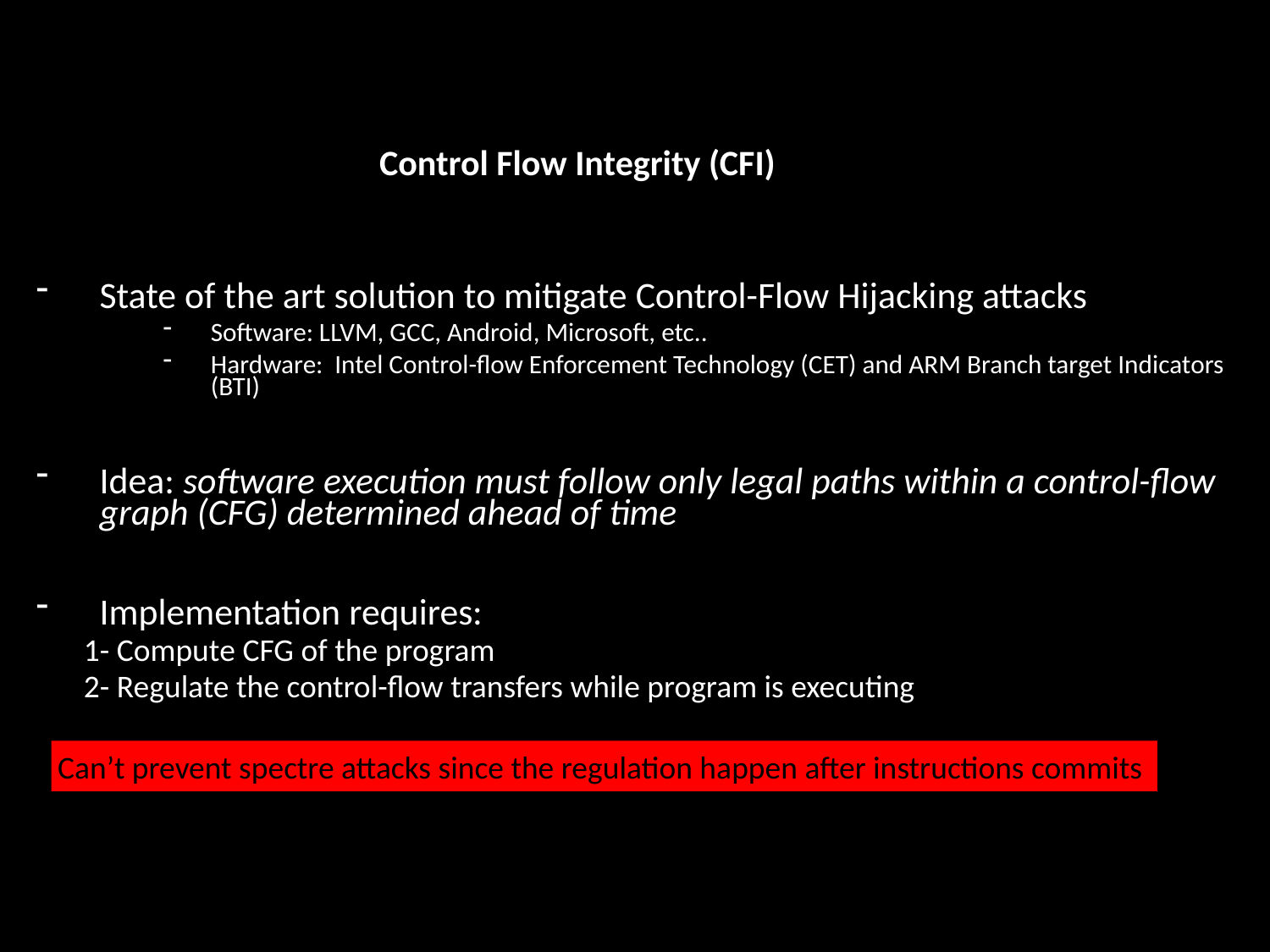

# Control Flow Integrity (CFI)
State of the art solution to mitigate Control-Flow Hijacking attacks
Software: LLVM, GCC, Android, Microsoft, etc..
Hardware:  Intel Control-flow Enforcement Technology (CET) and ARM Branch target Indicators (BTI)

Idea: software execution must follow only legal paths within a control-flow graph (CFG) determined ahead of time

Implementation requires:
1- Compute CFG of the program
2- Regulate the control-flow transfers while program is executing
Can’t prevent spectre attacks since the regulation happen after instructions commits